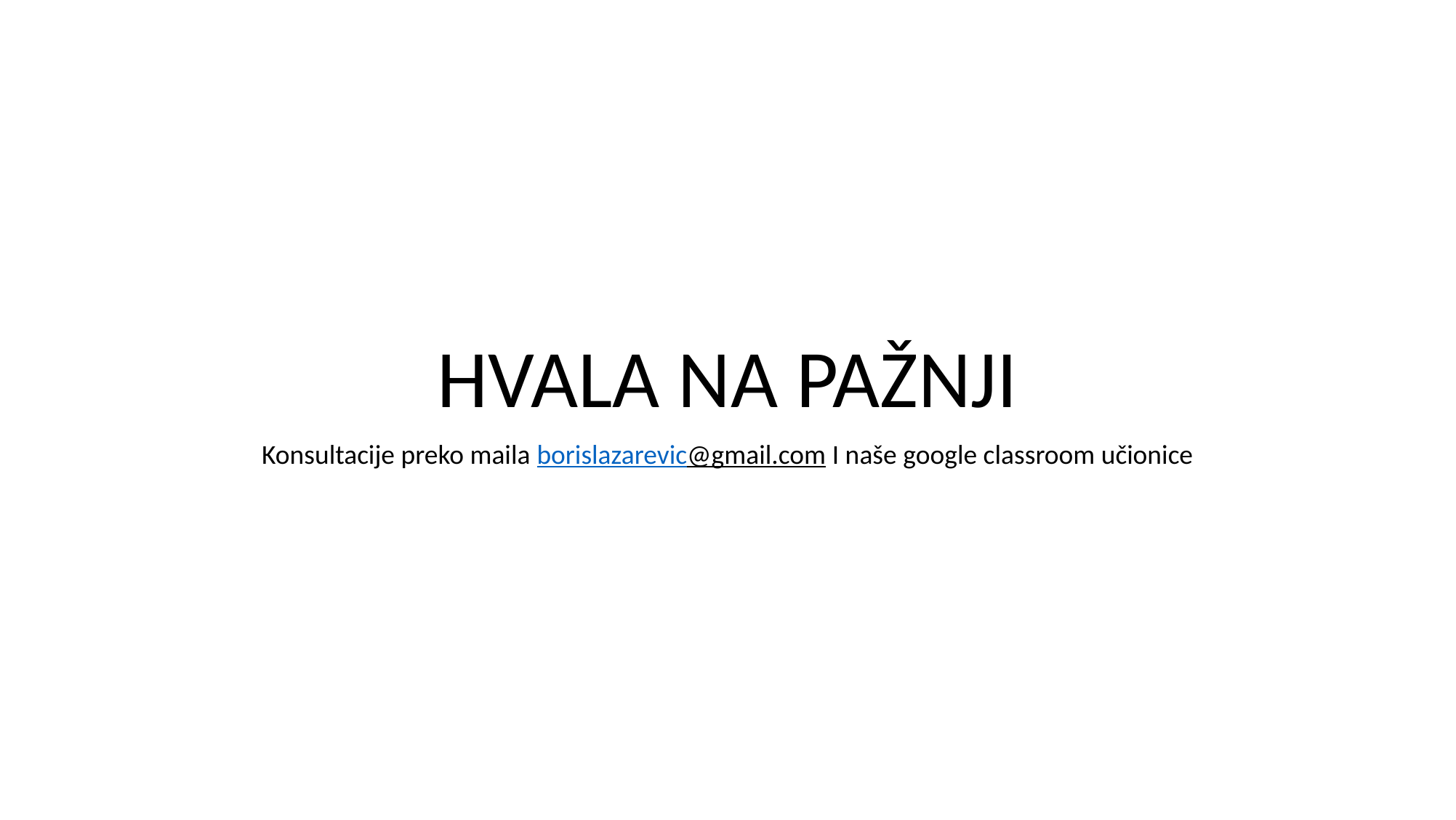

HVALA NA PAŽNJI
Konsultacije preko maila borislazarevic@gmail.com I naše google classroom učionice